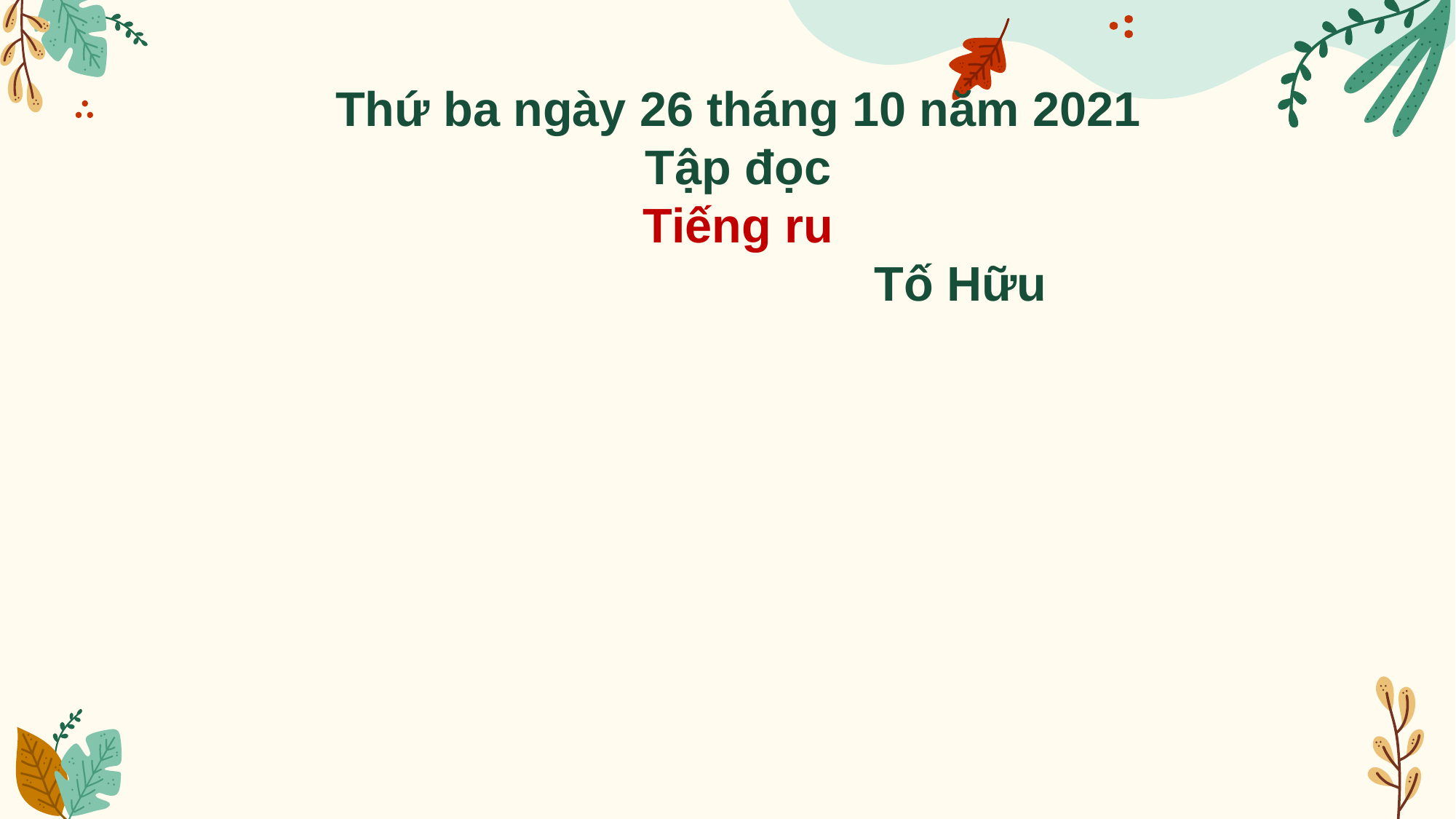

Thứ ba ngày 26 tháng 10 năm 2021
Tập đọc
Tiếng ru
                                 Tố Hữu